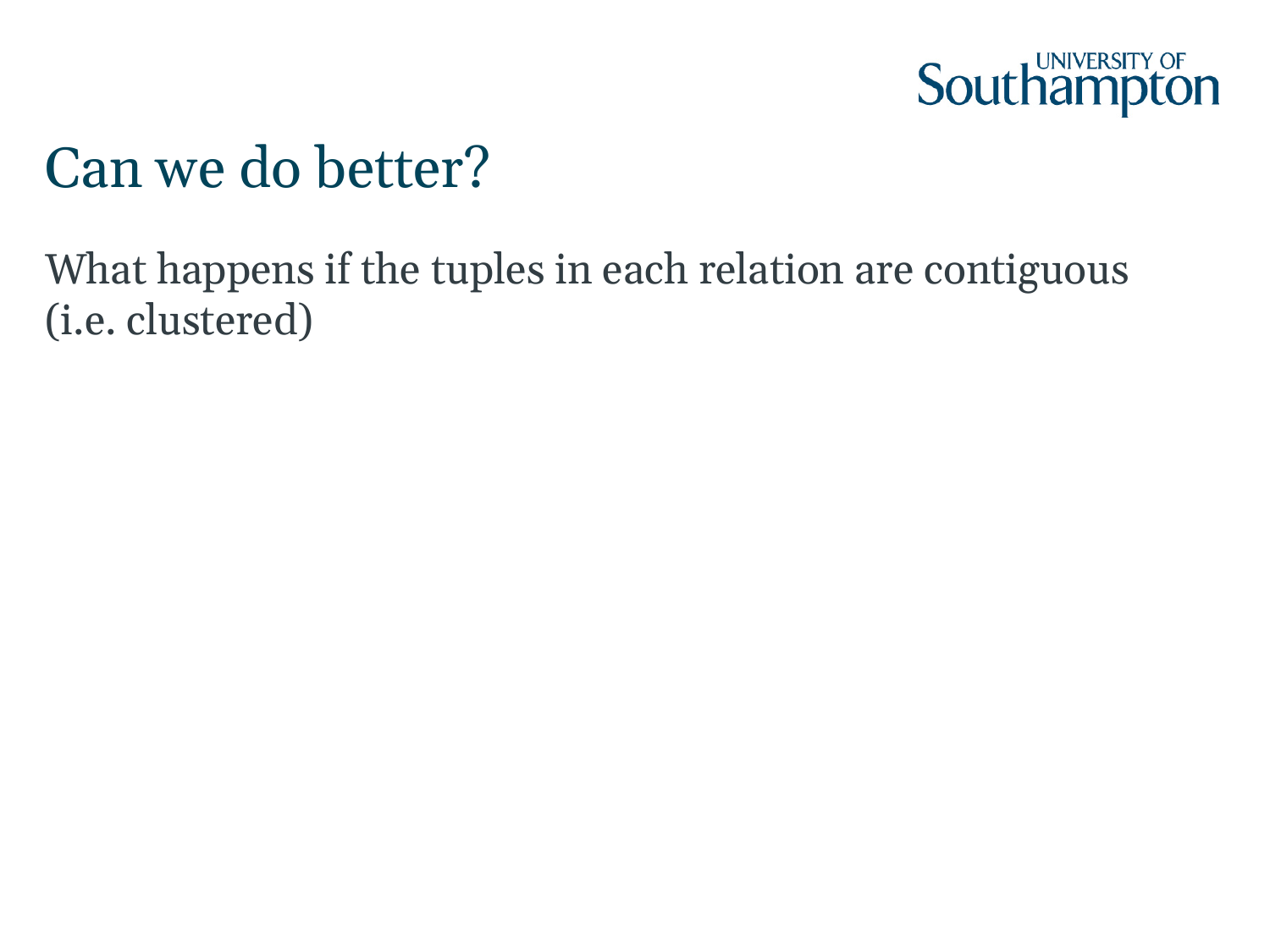

# Can we do better?
What happens if the tuples in each relation are contiguous
(i.e. clustered)